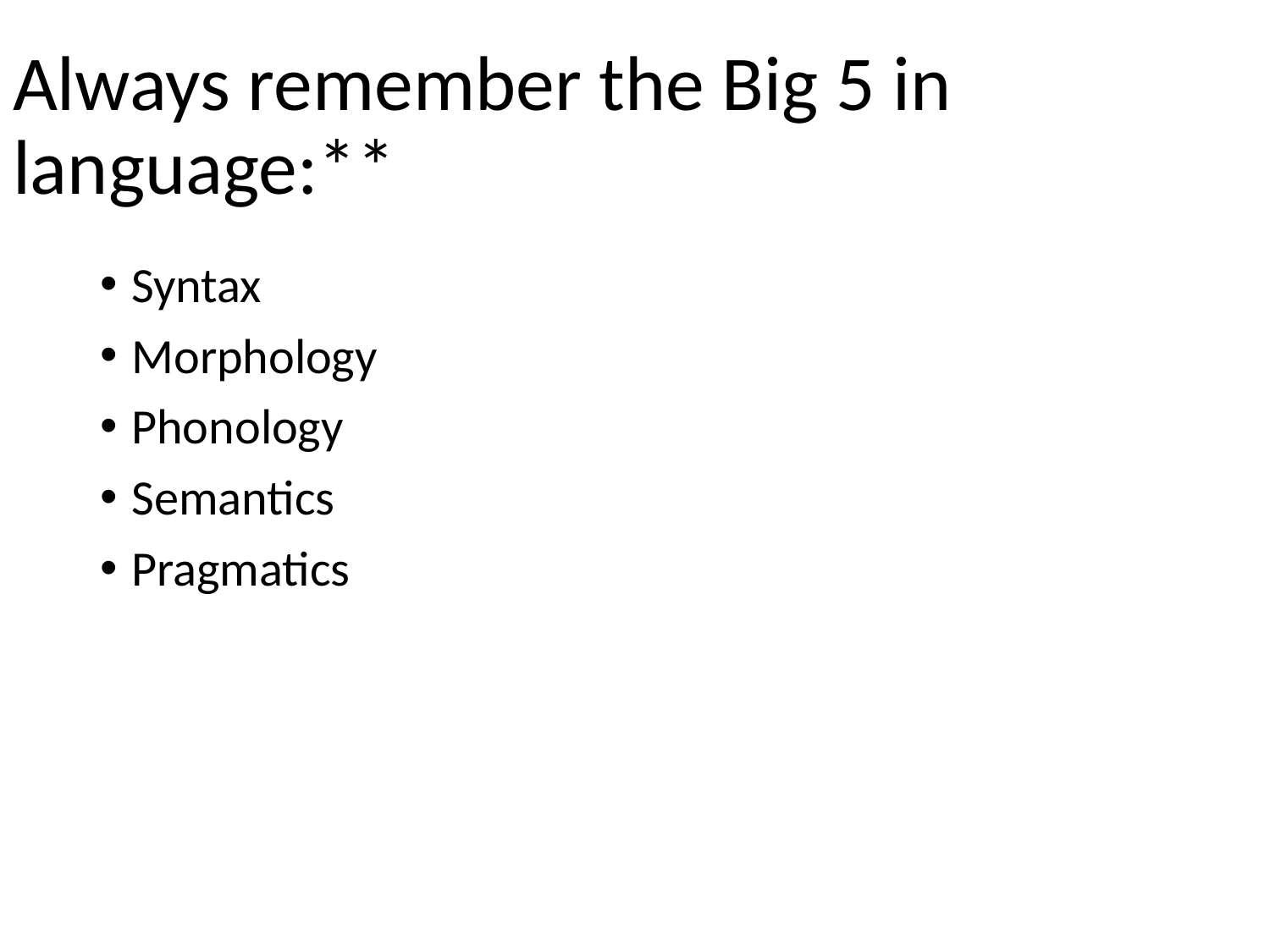

# Always remember the Big 5 in language:**
Syntax
Morphology
Phonology
Semantics
Pragmatics